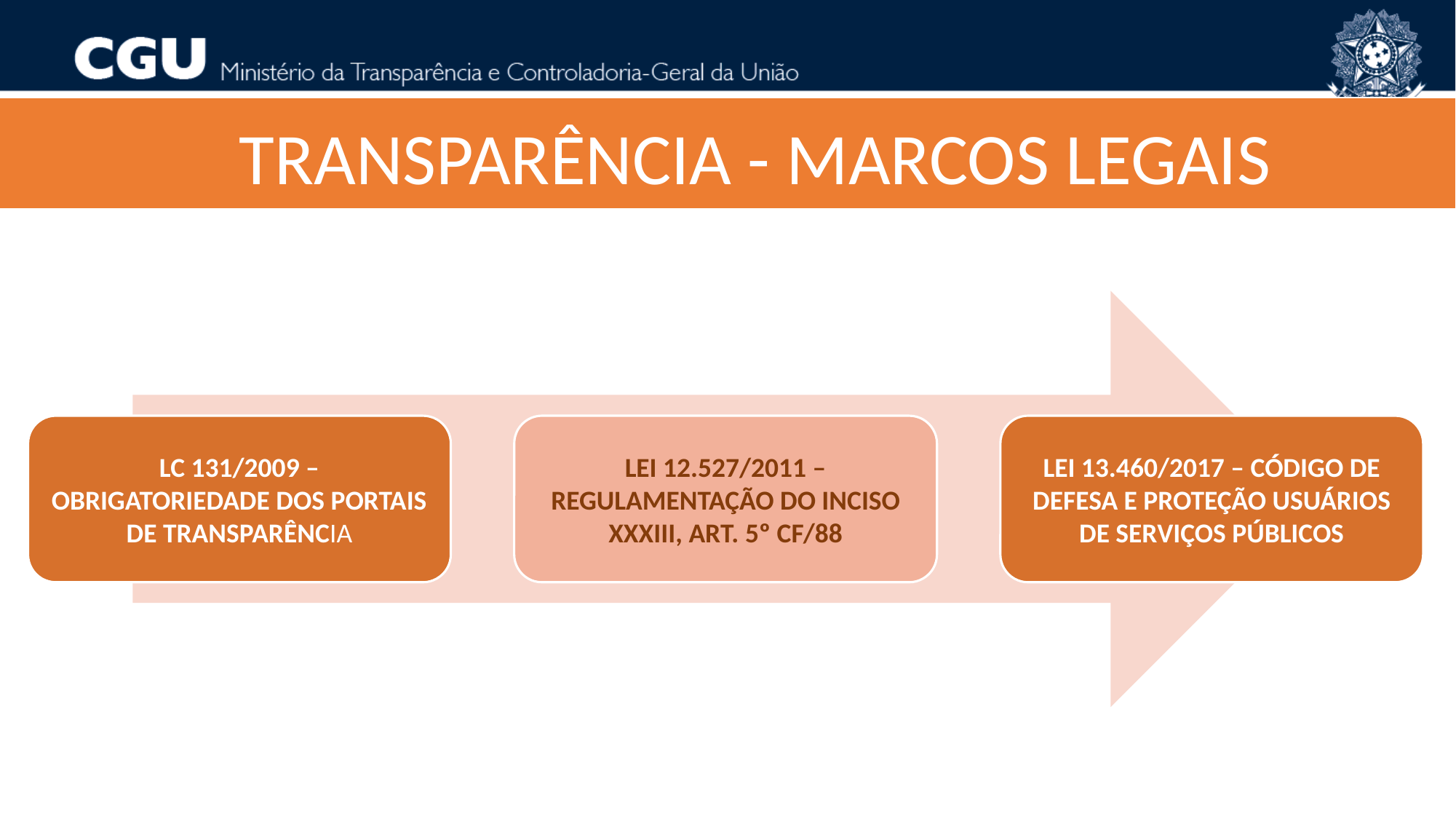

MARCOS LEGAIS
TRANSPARÊNCIA - MARCOS LEGAIS
LC 131/2009 – OBRIGATORIEDADE DOS PORTAIS DE TRANSPARÊNCIA
LEI 13.460/2017 – CÓDIGO DE DEFESA E PROTEÇÃO USUÁRIOS DE SERVIÇOS PÚBLICOS
LEI 12.527/2011 – REGULAMENTAÇÃO DO INCISO XXXIII, ART. 5º CF/88